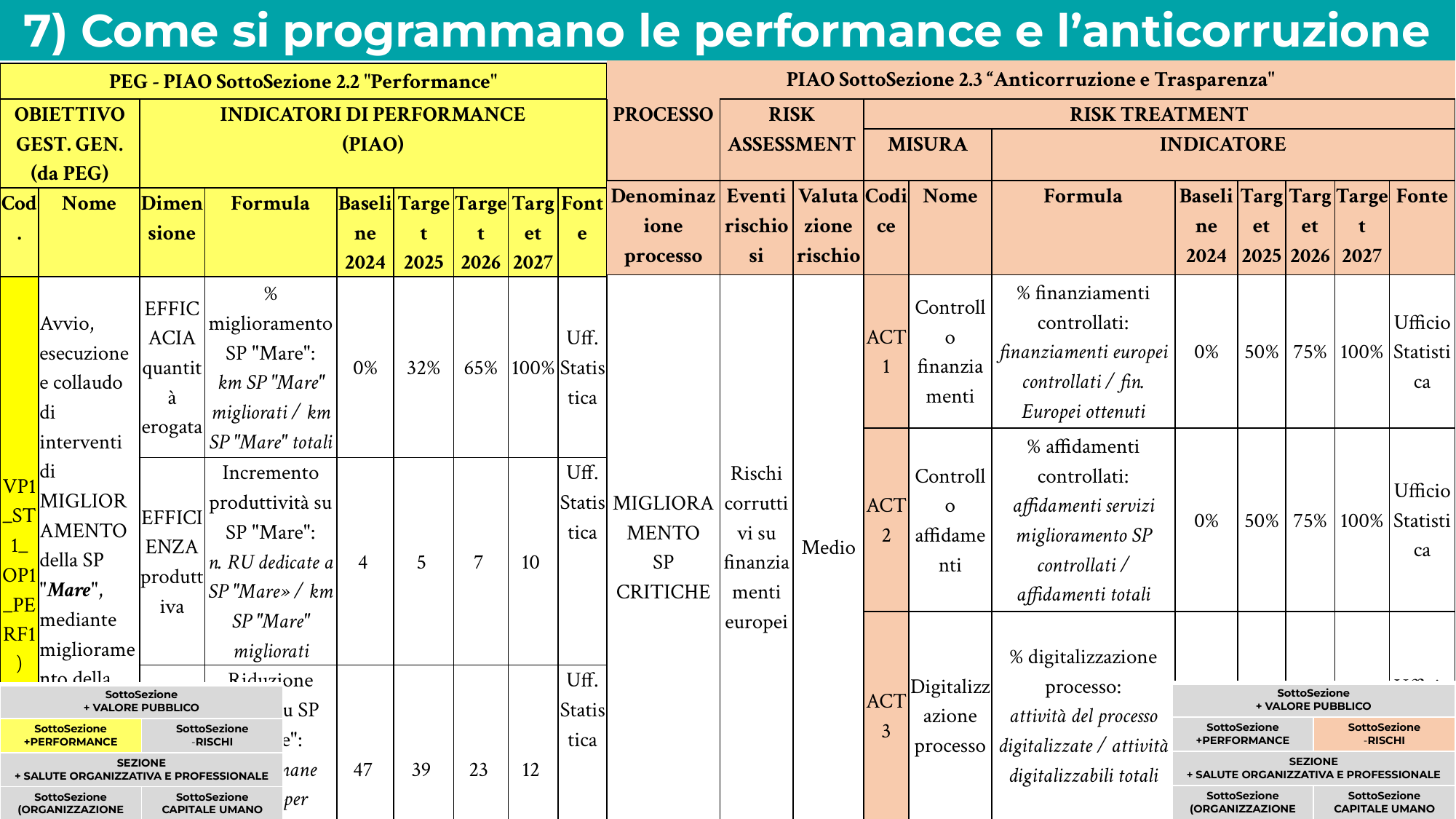

7) Come si programmano le performance e l’anticorruzione
| PIAO SottoSezione 2.3 “Anticorruzione e Trasparenza" |  |  |  |  |  |  |  |  |  |  |
| --- | --- | --- | --- | --- | --- | --- | --- | --- | --- | --- |
| PROCESSO | RISK ASSESSMENT |  | RISK TREATMENT |  |  |  |  |  |  |  |
|  |  |  | MISURA |  | INDICATORE |  |  |  |  |  |
| Denominazione processo | Eventi rischiosi | Valutazione rischio | Codice | Nome | Formula | Baseline 2024 | Target 2025 | Target 2026 | Target 2027 | Fonte |
| MIGLIORAMENTO SP CRITICHE | Rischi corruttivi su finanziamenti europei | Medio | ACT1 | Controllo finanziamenti | % finanziamenti controllati: finanziamenti europei controllati / fin. Europei ottenuti | 0% | 50% | 75% | 100% | Ufficio Statistica |
|  |  |  | ACT2 | Controllo affidamenti | % affidamenti controllati: affidamenti servizi miglioramento SP controllati / affidamenti totali | 0% | 50% | 75% | 100% | Ufficio Statistica |
|  |  |  | ACT3 | Digitalizzazione processo | % digitalizzazione processo: attività del processo digitalizzate / attività digitalizzabili totali | 0% | 50% | 75% | 100% | Ufficio Statistica |
| PEG - PIAO SottoSezione 2.2 "Performance" |  |  |  |  |  |  |  |  |
| --- | --- | --- | --- | --- | --- | --- | --- | --- |
| OBIETTIVO GEST. GEN. (da PEG) |  | INDICATORI DI PERFORMANCE (PIAO) |  |  |  |  |  |  |
| Cod. | Nome | Dimensione | Formula | Baseline 2024 | Target 2025 | Target 2026 | Target 2027 | Fonte |
| VP1\_ST1\_ OP1\_PERF1) | Avvio, esecuzione e collaudo di interventi di MIGLIORAMENTO della SP "Mare", mediante miglioramento della produttività delle RU e dei tempi di realizzazione | EFFICACIA quantità erogata | % miglioramento SP "Mare": km SP "Mare" migliorati / km SP "Mare" totali | 0% | 32% | 65% | 100% | Uff. Statistica |
|  |  | EFFICIENZA produttiva | Incremento produttività su SP "Mare": n. RU dedicate a SP "Mare» / km SP "Mare" migliorati | 4 | 5 | 7 | 10 | Uff. Statistica |
|  |  | EFFICIENZA temporale | Riduzione tempi su SP "Mare": n. settimane medie per interventi su SP "Mare" | 47 | 39 | 23 | 12 | Uff. Statistica |
| SottoSezione + VALORE PUBBLICO |  |
| --- | --- |
| SottoSezione +PERFORMANCE | SottoSezione -RISCHI |
| SEZIONE + SALUTE ORGANIZZATIVA E PROFESSIONALE |  |
| SottoSezione (ORGANIZZAZIONE | SottoSezione CAPITALE UMANO |
| SottoSezione + VALORE PUBBLICO |  |
| --- | --- |
| SottoSezione +PERFORMANCE | SottoSezione -RISCHI |
| SEZIONE + SALUTE ORGANIZZATIVA E PROFESSIONALE |  |
| SottoSezione (ORGANIZZAZIONE | SottoSezione CAPITALE UMANO |